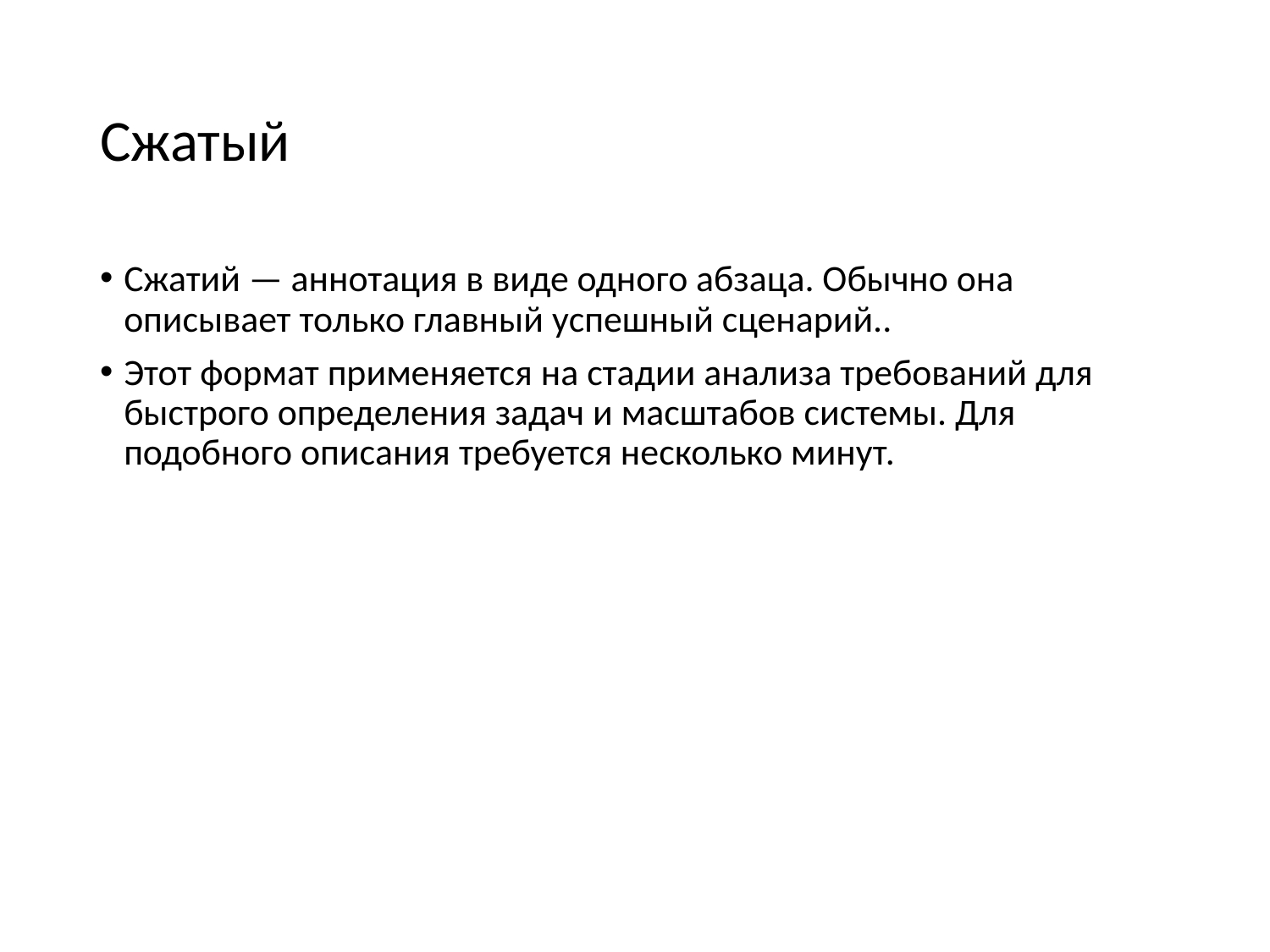

# Сжатый
Сжатий — аннотация в виде одного абзаца. Обычно она описывает только главный успешный сценарий..
Этот формат применяется на стадии анализа требований для быстрого определения задач и масштабов системы. Для подобного описания требуется несколько минут.